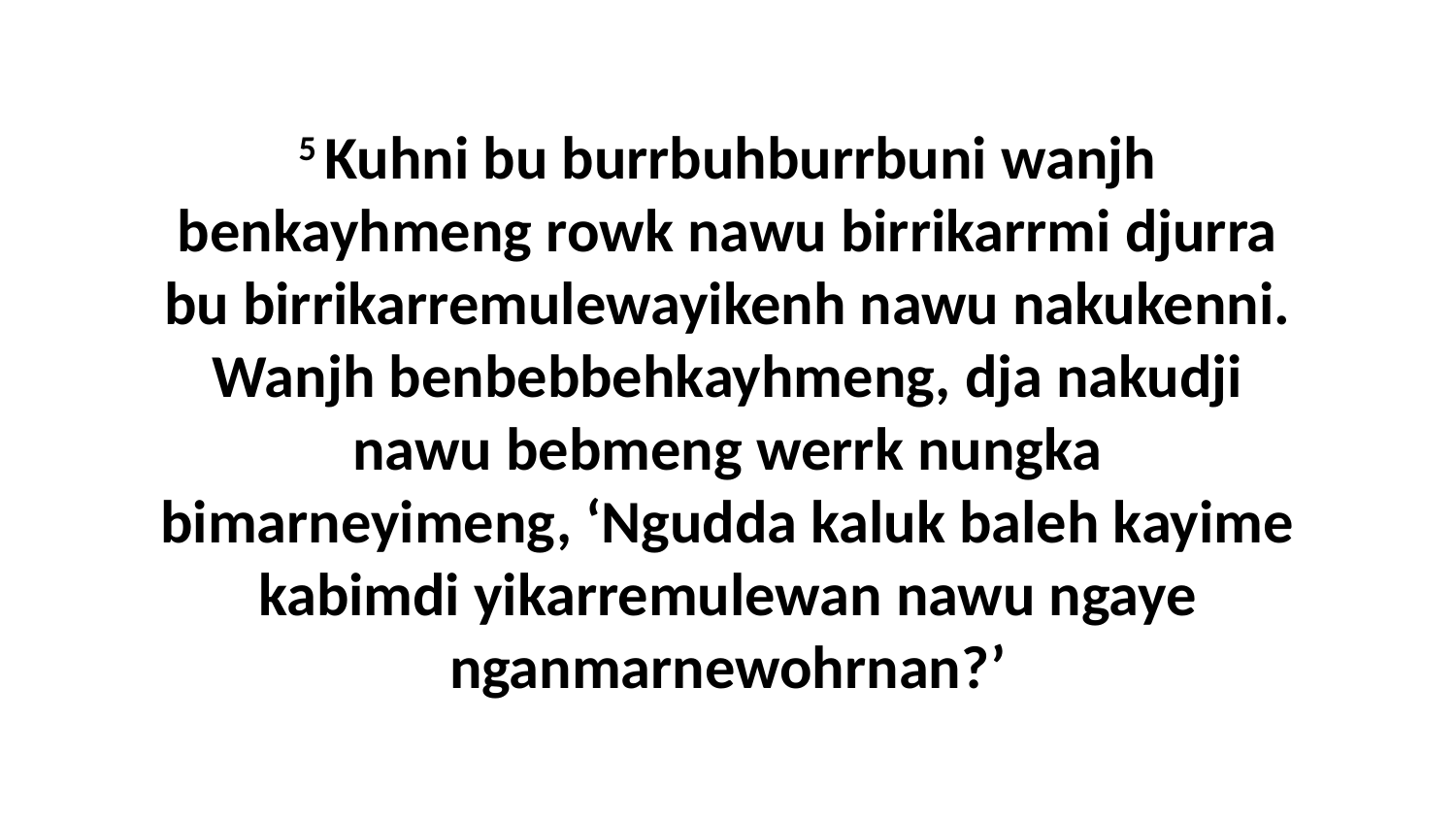

5 Kuhni bu burrbuhburrbuni wanjh benkayhmeng rowk nawu birrikarrmi djurra bu birrikarremulewayikenh nawu nakukenni. Wanjh benbebbehkayhmeng, dja nakudji nawu bebmeng werrk nungka bimarneyimeng, ‘Ngudda kaluk baleh kayime kabimdi yikarremulewan nawu ngaye nganmarnewohrnan?’